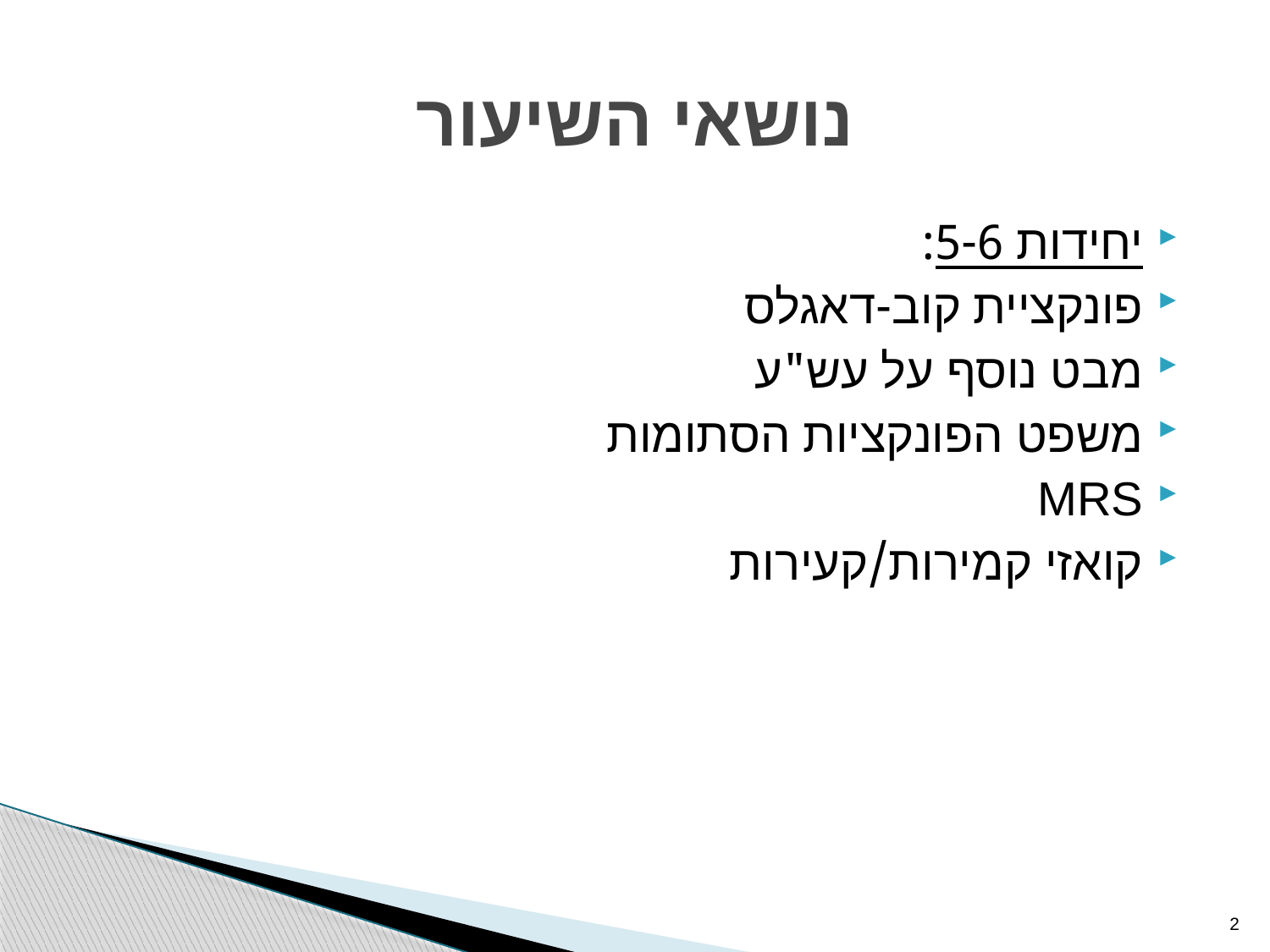

# נושאי השיעור
יחידות 5-6:
פונקציית קוב-דאגלס
מבט נוסף על עש"ע
משפט הפונקציות הסתומות
MRS
קואזי קמירות/קעירות
2